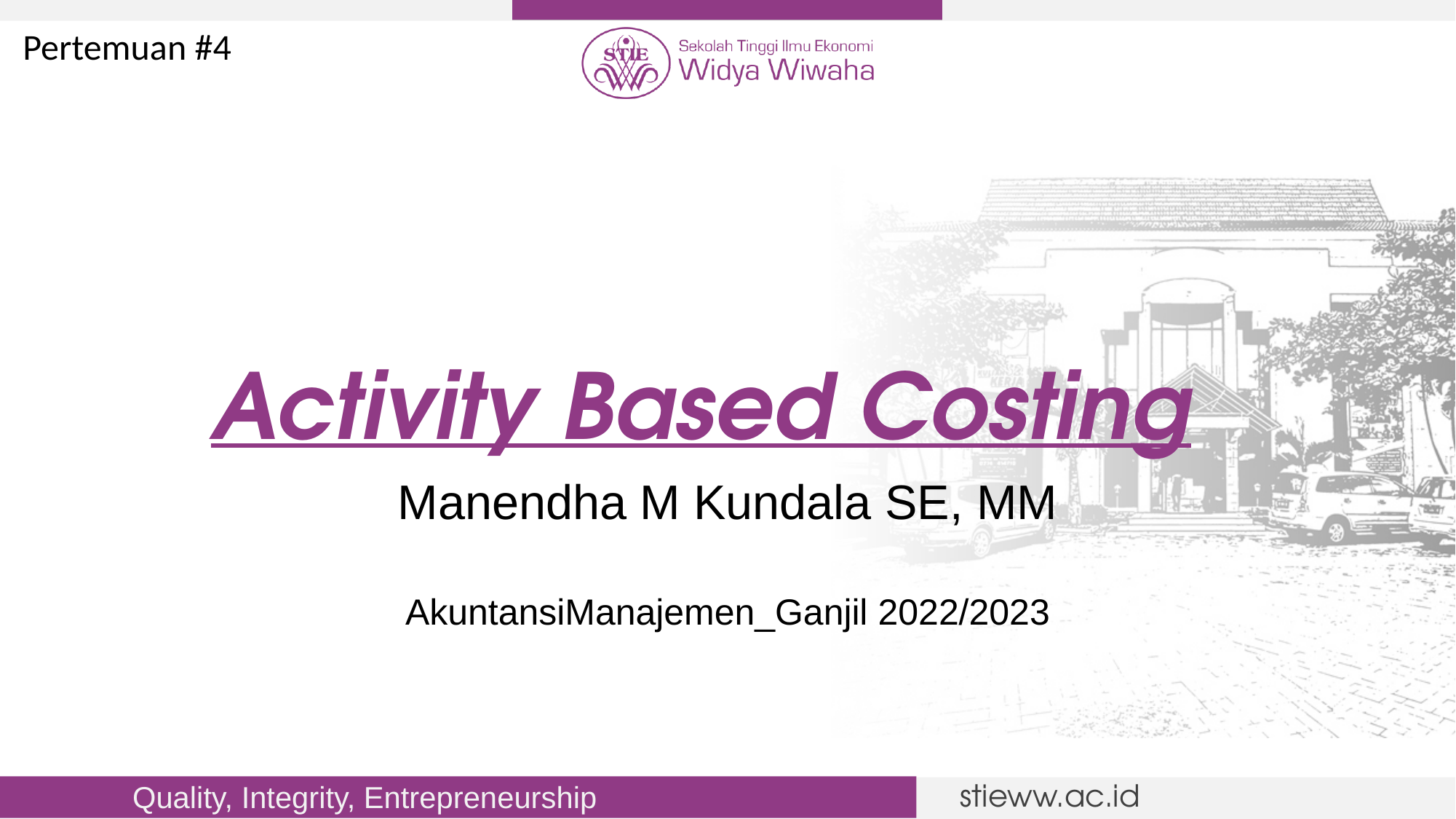

Pertemuan #4
# Activity Based Costing
Manendha M Kundala SE, MM

AkuntansiManajemen_Ganjil 2022/2023